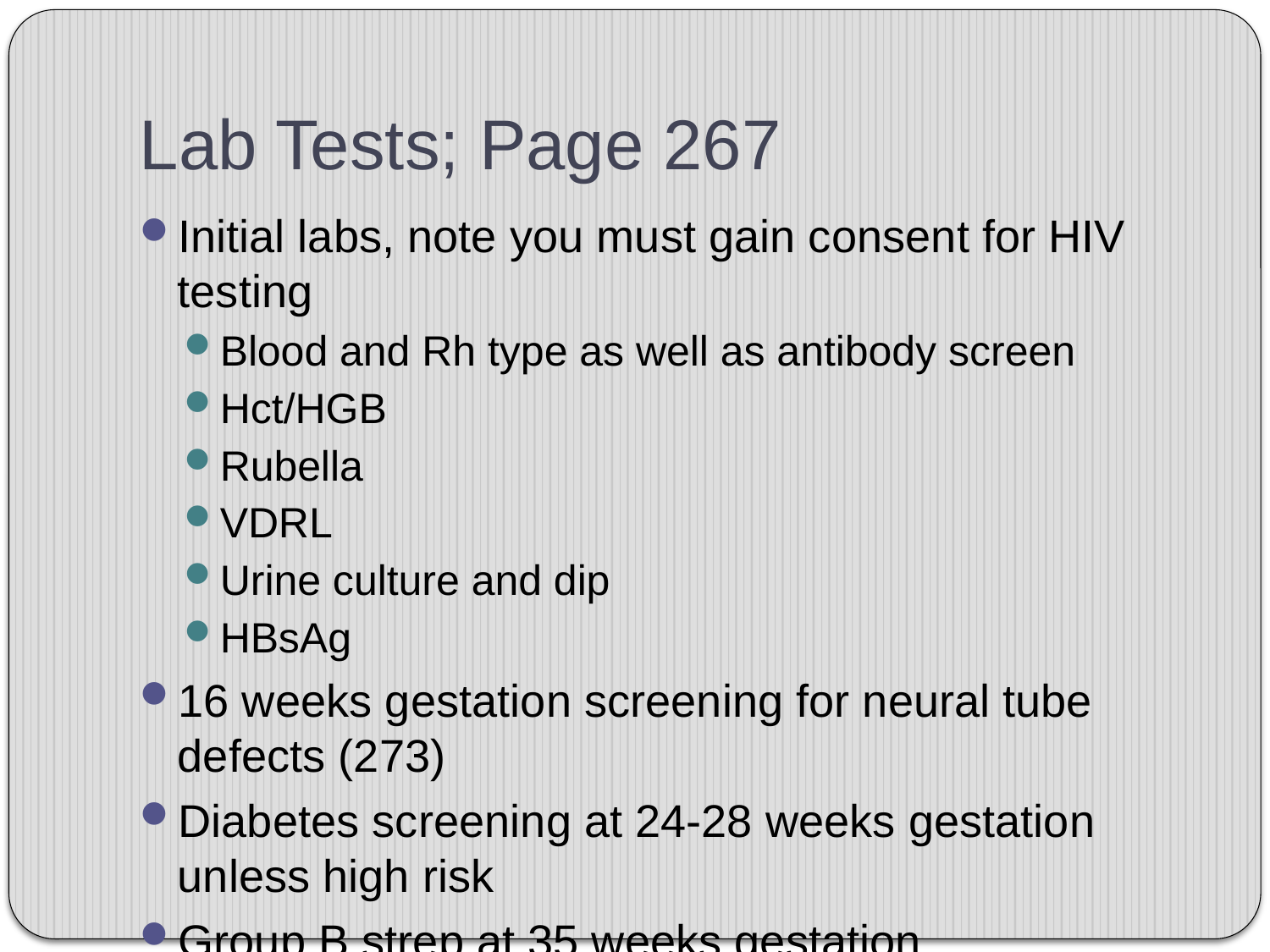

# Lab Tests; Page 267
Initial labs, note you must gain consent for HIV testing
Blood and Rh type as well as antibody screen
Hct/HGB
Rubella
VDRL
Urine culture and dip
HBsAg
16 weeks gestation screening for neural tube defects (273)
Diabetes screening at 24-28 weeks gestation unless high risk
Group B strep at 35 weeks gestation.